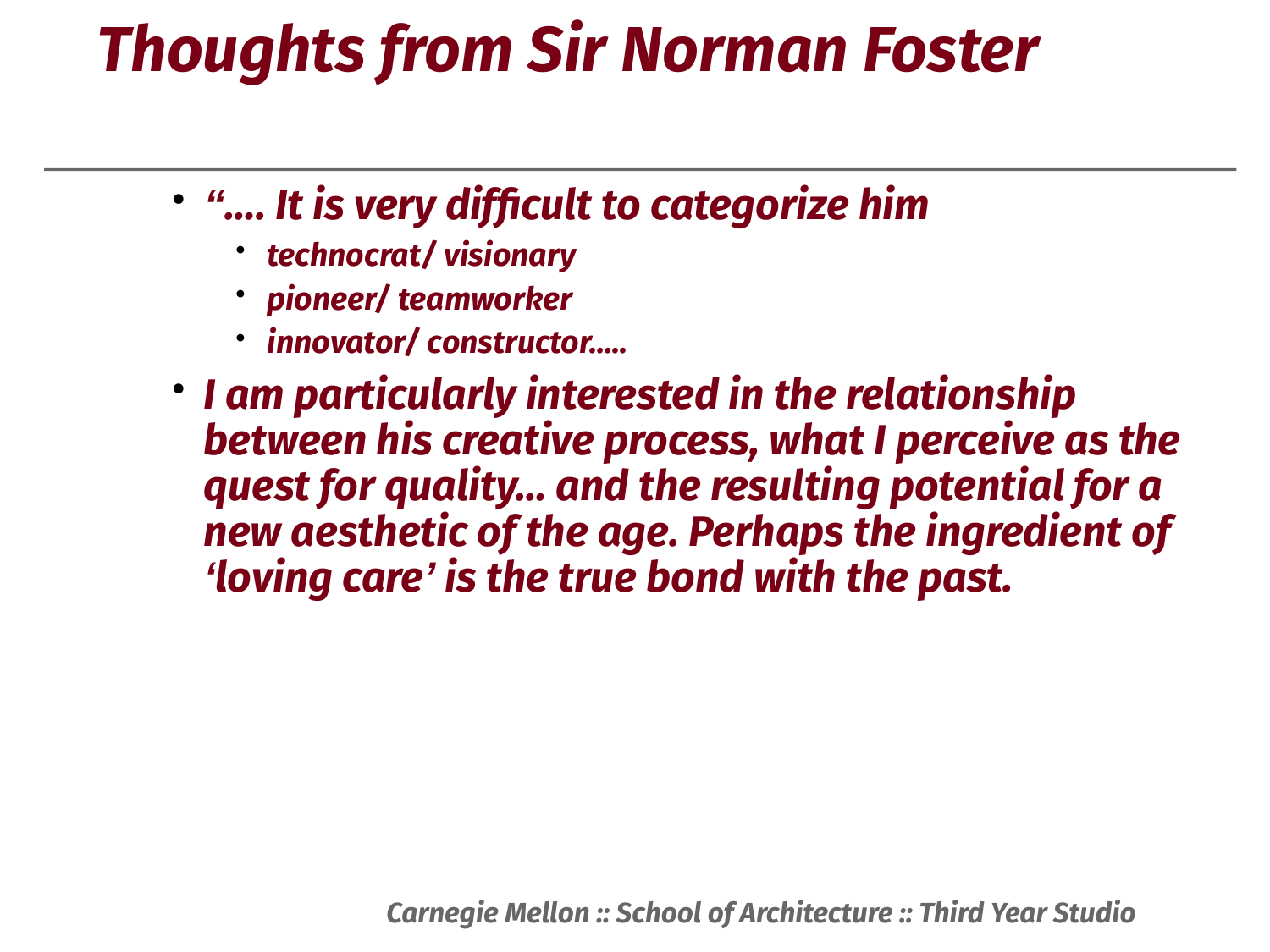

# Thoughts from Sir Norman Foster
“…. It is very difficult to categorize him
technocrat/ visionary
pioneer/ teamworker
innovator/ constructor…..
I am particularly interested in the relationship between his creative process, what I perceive as the quest for quality… and the resulting potential for a new aesthetic of the age. Perhaps the ingredient of ‘loving care’ is the true bond with the past.